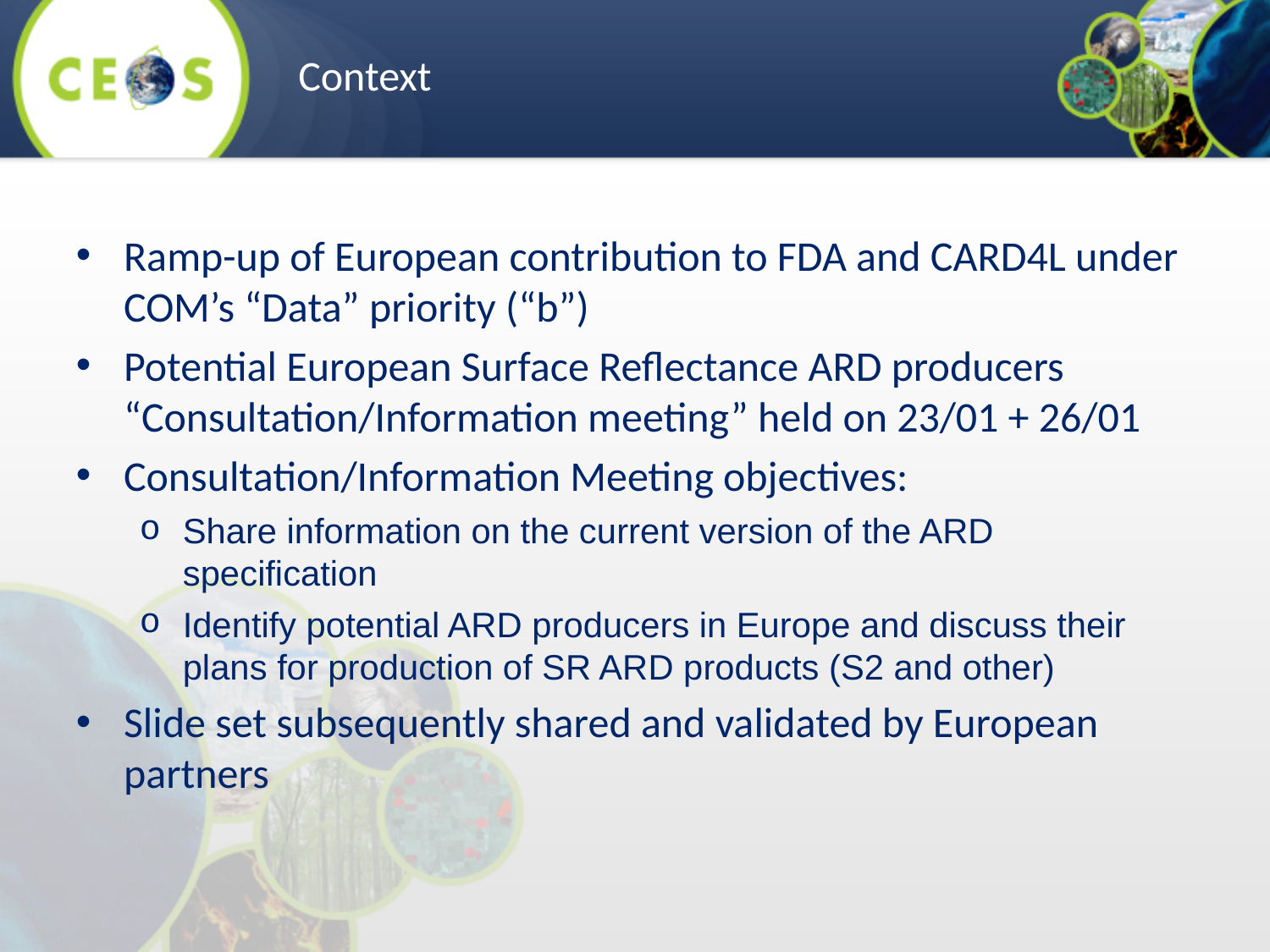

Context
Ramp-up of European contribution to FDA and CARD4L under COM’s “Data” priority (“b”)
Potential European Surface Reflectance ARD producers “Consultation/Information meeting” held on 23/01 + 26/01
Consultation/Information Meeting objectives:
Share information on the current version of the ARD specification
Identify potential ARD producers in Europe and discuss their plans for production of SR ARD products (S2 and other)
Slide set subsequently shared and validated by European partners